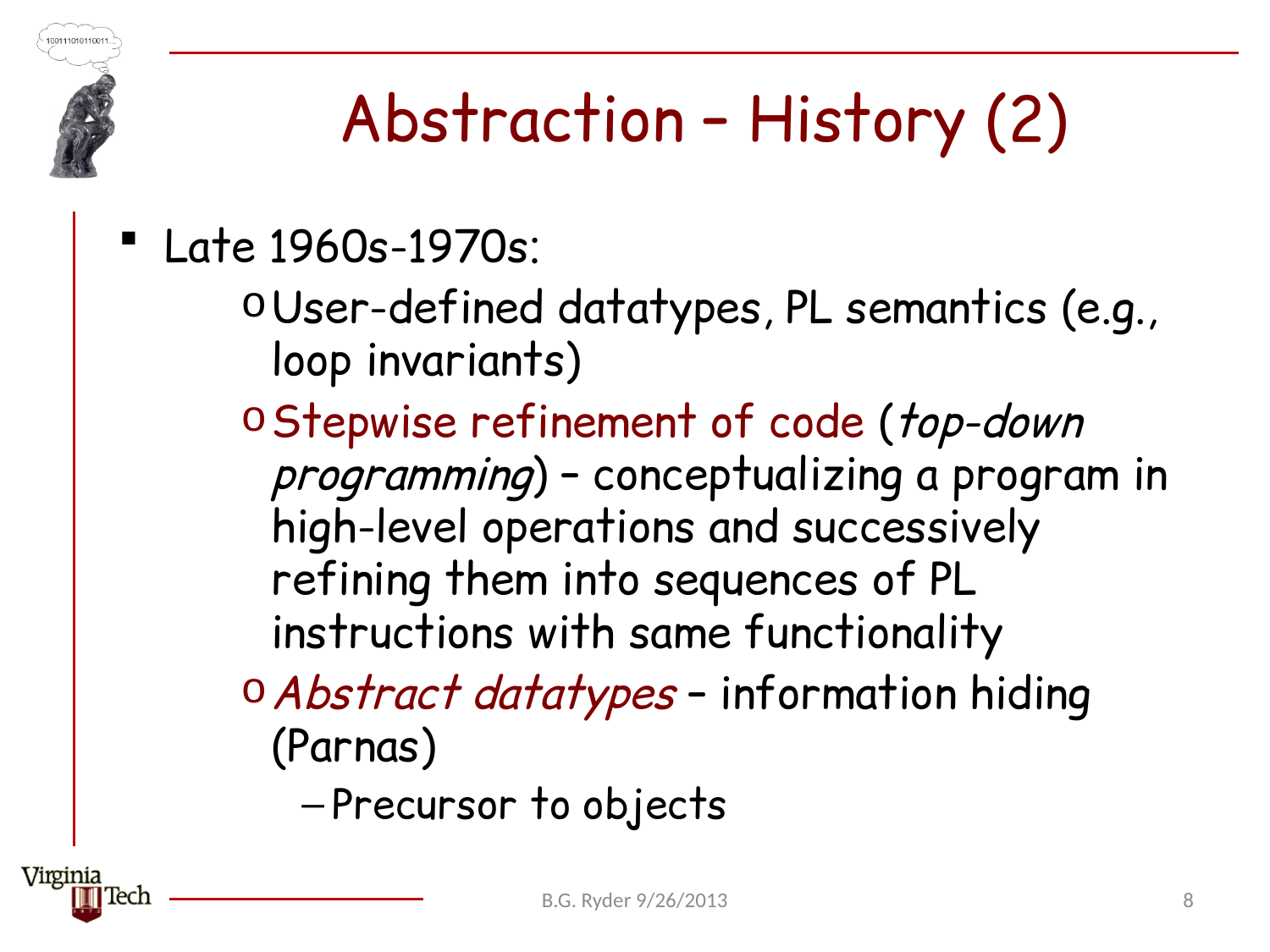

# Abstraction – History (2)
Late 1960s-1970s:
User-defined datatypes, PL semantics (e.g., loop invariants)
Stepwise refinement of code (top-down programming) – conceptualizing a program in high-level operations and successively refining them into sequences of PL instructions with same functionality
Abstract datatypes – information hiding (Parnas)
Precursor to objects

B.G. Ryder 9/26/2013
8